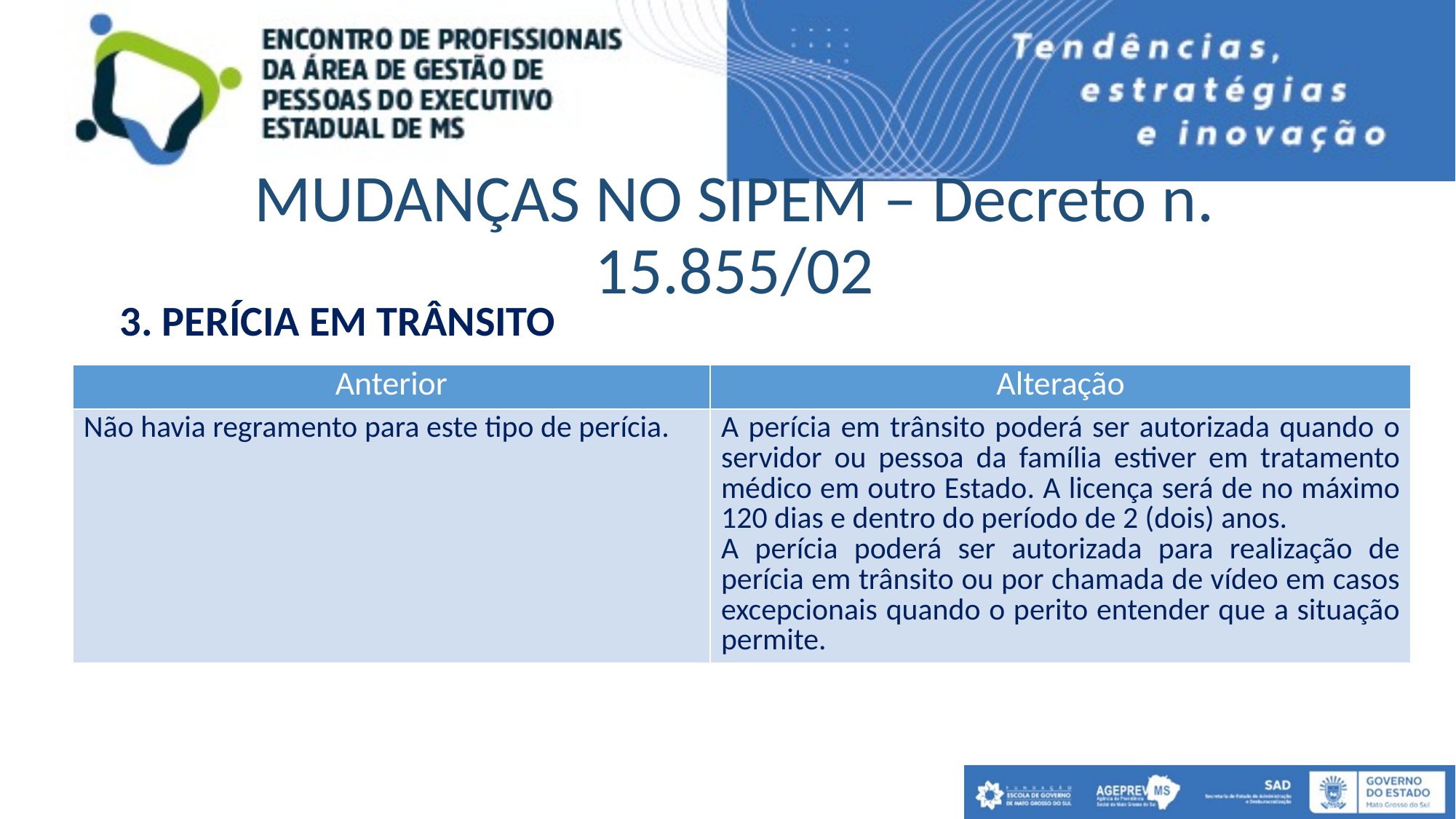

# MUDANÇAS NO SIPEM – Decreto n. 15.855/02
3. PERÍCIA EM TRÂNSITO

| Anterior | Alteração |
| --- | --- |
| Não havia regramento para este tipo de perícia. | A perícia em trânsito poderá ser autorizada quando o servidor ou pessoa da família estiver em tratamento médico em outro Estado. A licença será de no máximo 120 dias e dentro do período de 2 (dois) anos. A perícia poderá ser autorizada para realização de perícia em trânsito ou por chamada de vídeo em casos excepcionais quando o perito entender que a situação permite. |